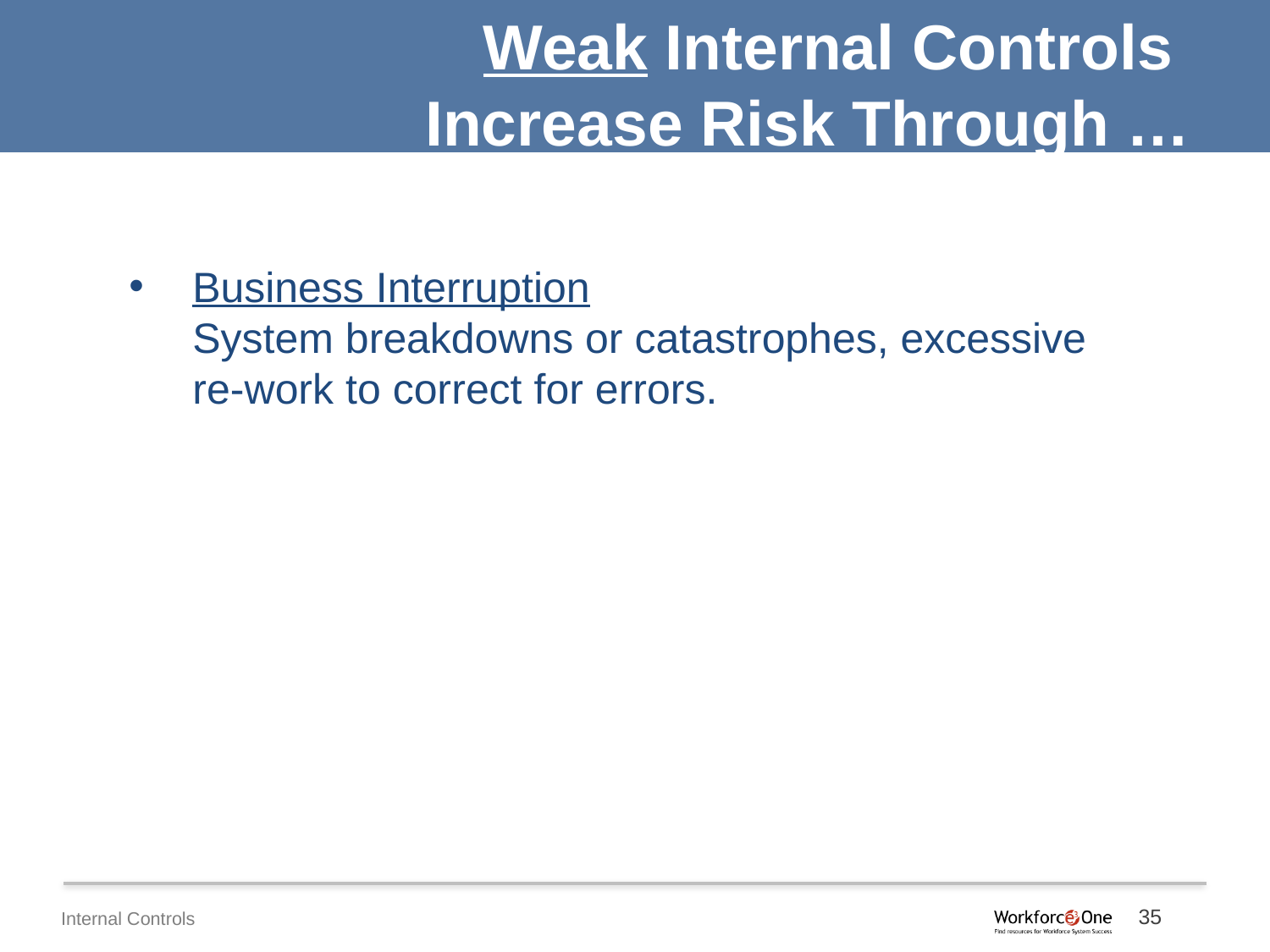

Weak Internal Controls
Increase Risk Through …
Business Interruption
System breakdowns or catastrophes, excessive
re-work to correct for errors.

35
Internal Controls